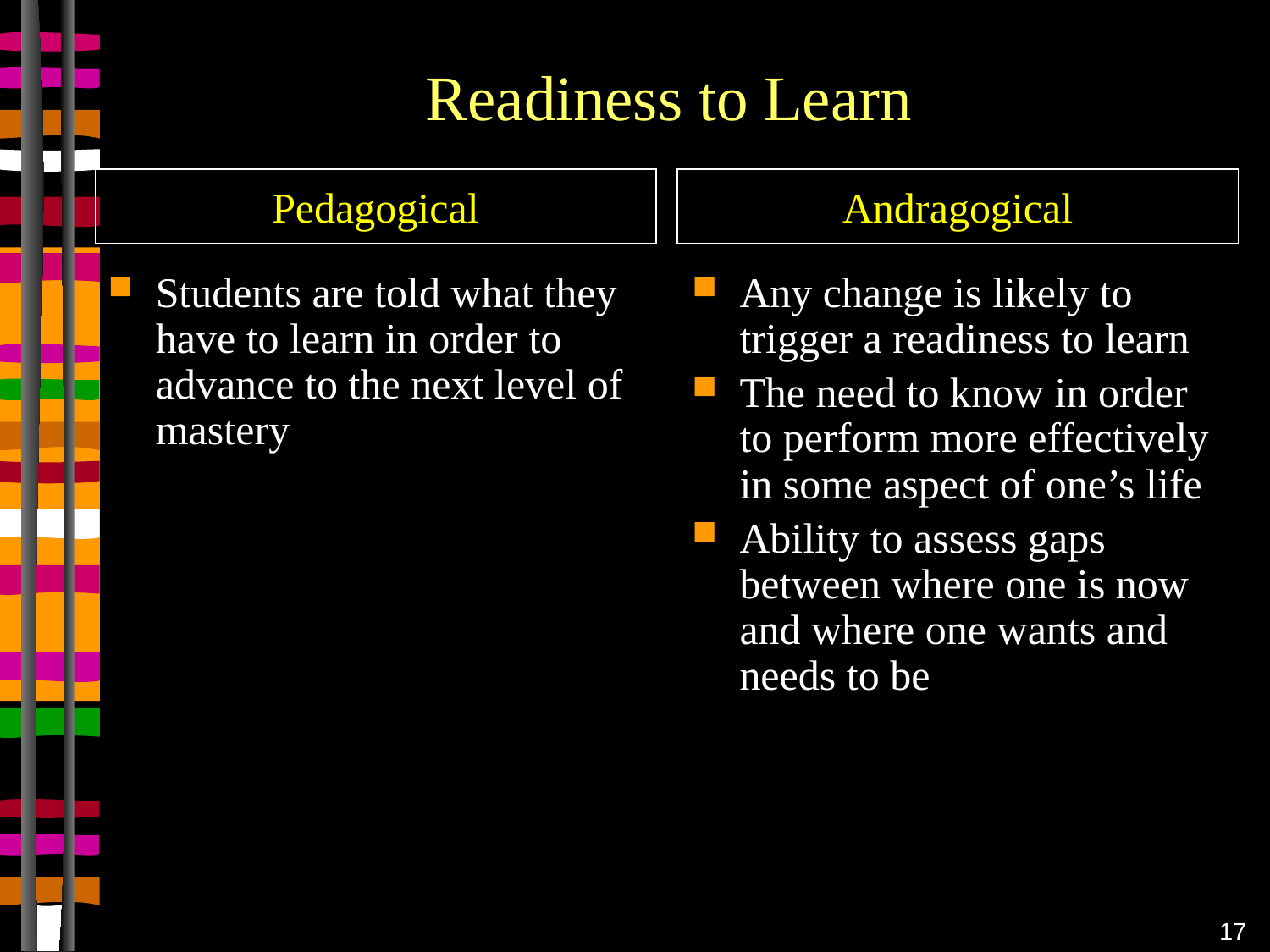

# Readiness to Learn

Pedagogical
Andragogical

Students are told what they have to learn in order to advance to the next level of mastery

Any change is likely to trigger a readiness to learn
The need to know in order to perform more effectively in some aspect of one’s life
Ability to assess gaps between where one is now and where one wants and needs to be
17